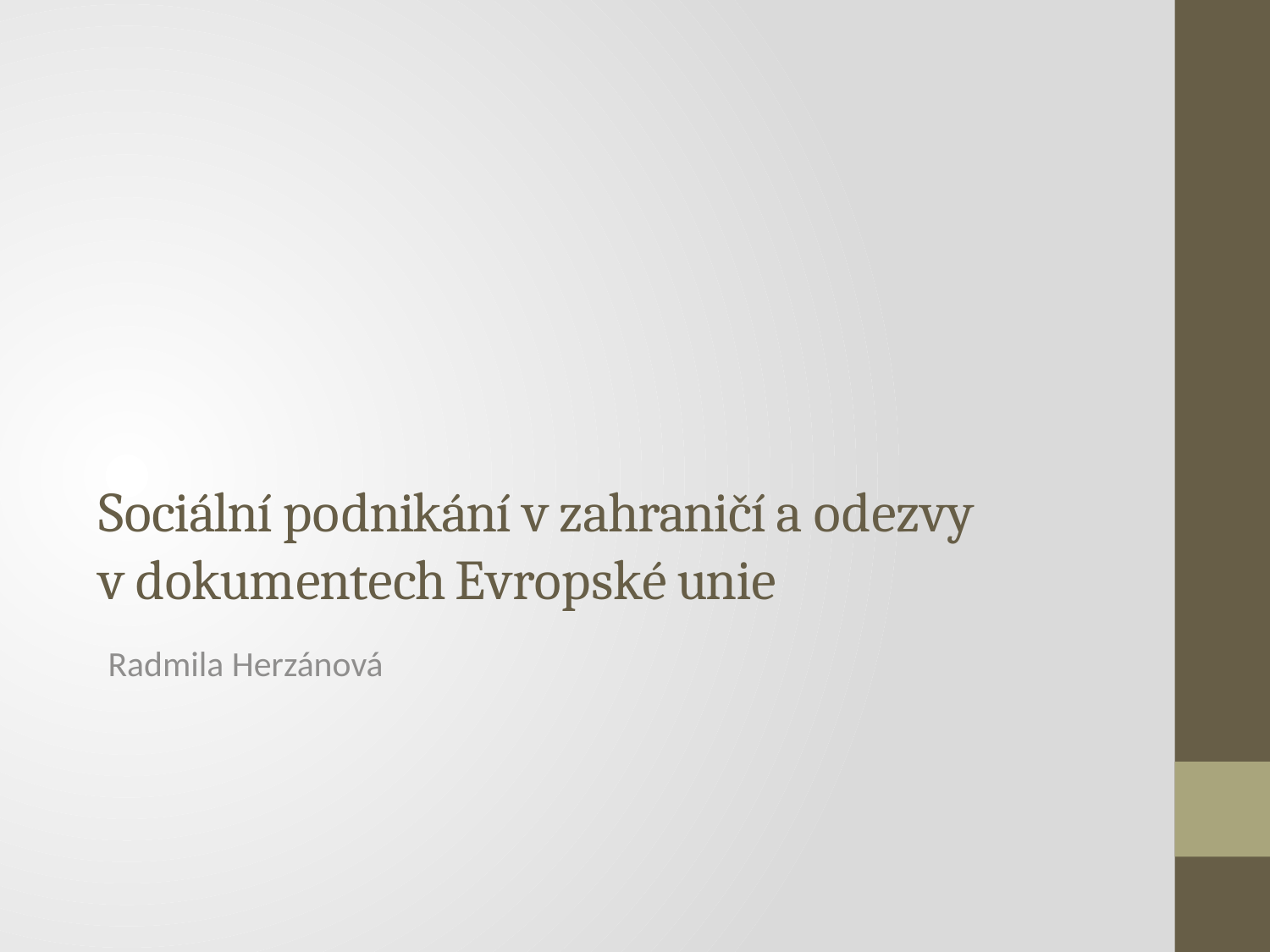

# Sociální podnikání v zahraničí a odezvy v dokumentech Evropské unie
Radmila Herzánová